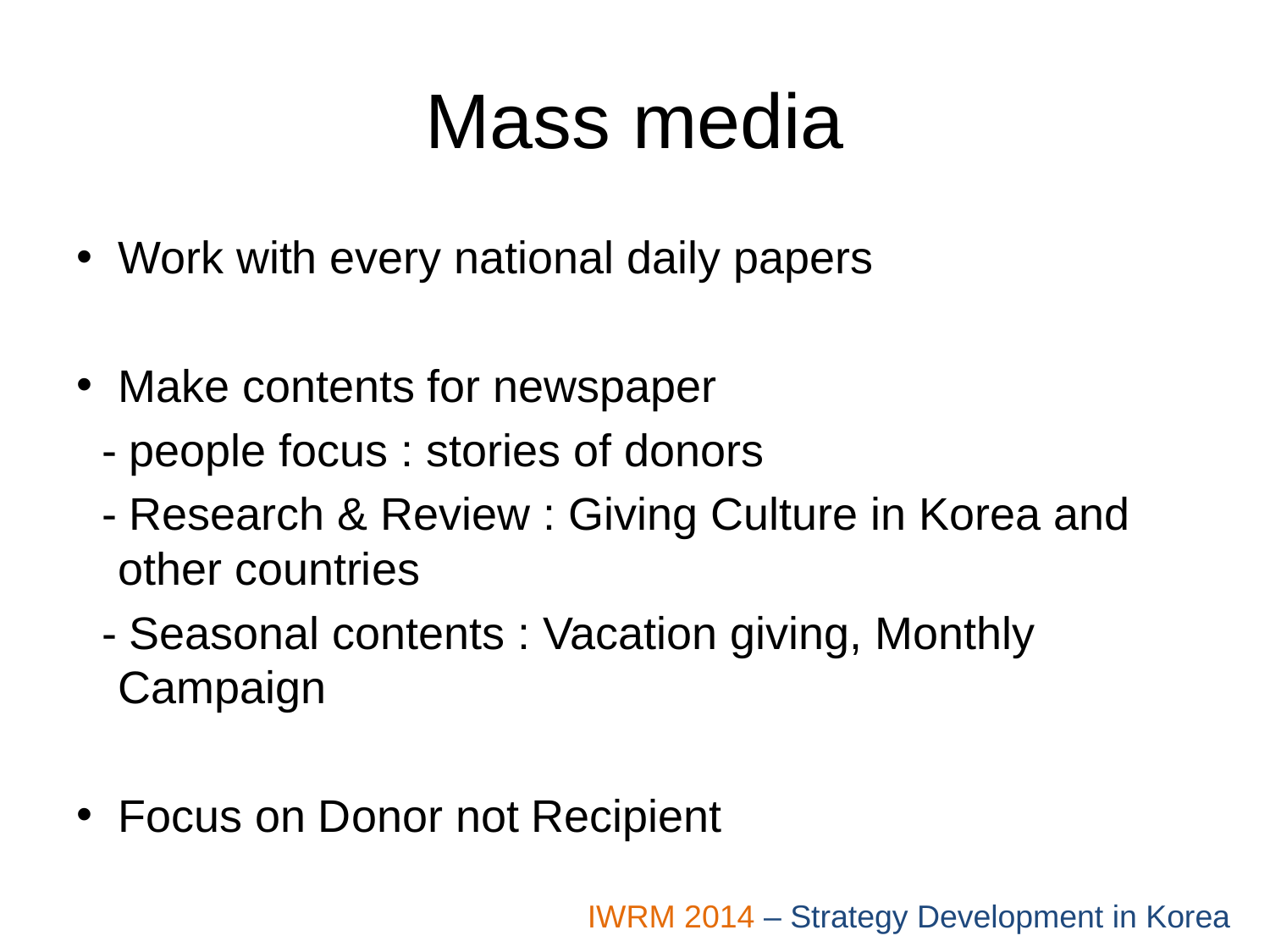

# Mass media
Work with every national daily papers

Make contents for newspaper
  - people focus : stories of donors
  - Research & Review : Giving Culture in Korea and other countries
  - Seasonal contents : Vacation giving, Monthly Campaign

Focus on Donor not Recipient
IWRM 2014 – Strategy Development in Korea